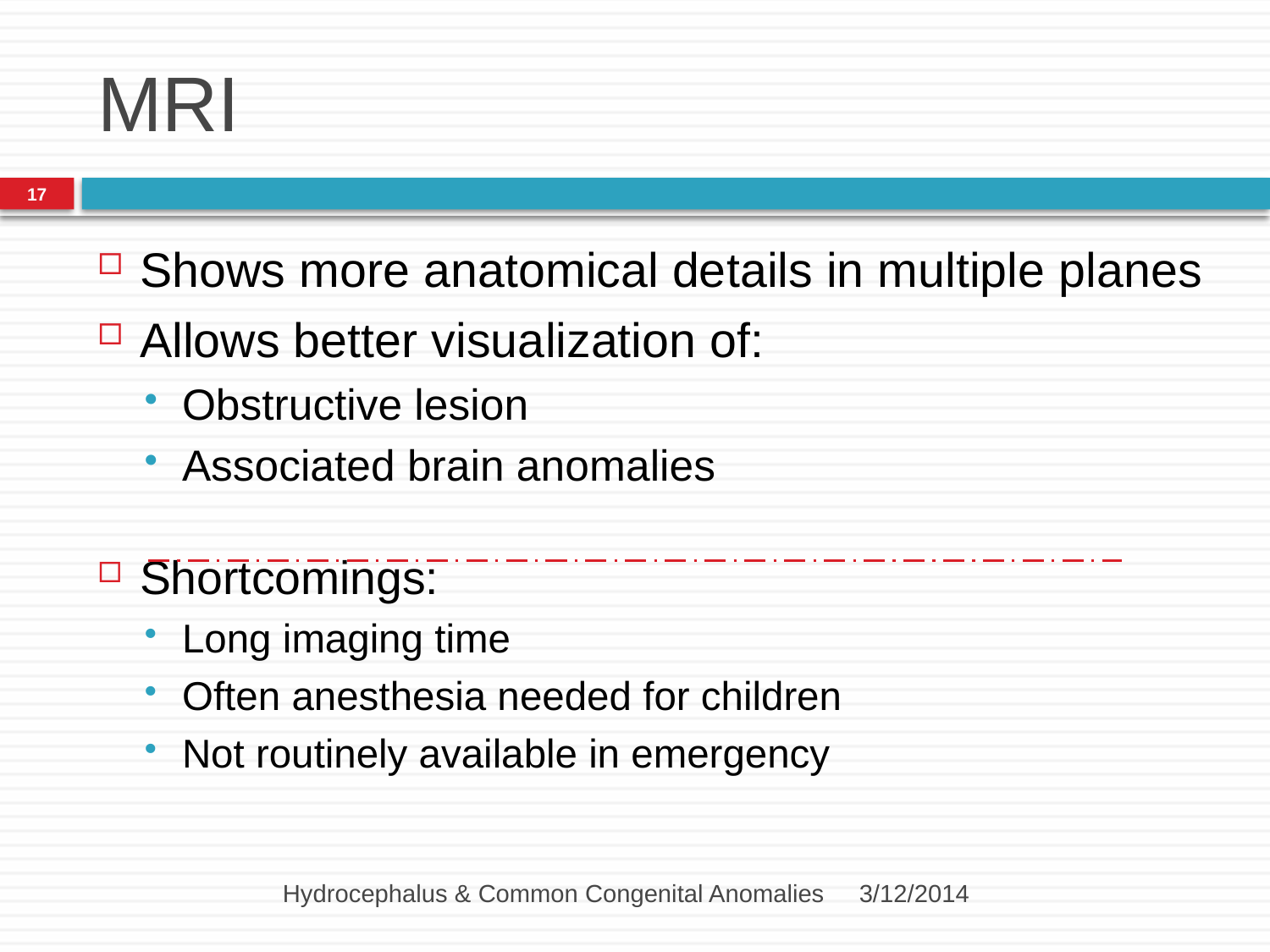

# MRI
17
Shows more anatomical details in multiple planes
Allows better visualization of:
Obstructive lesion
Associated brain anomalies

Shortcomings:
Long imaging time
Often anesthesia needed for children
Not routinely available in emergency

Hydrocephalus & Common Congenital Anomalies
3/12/2014